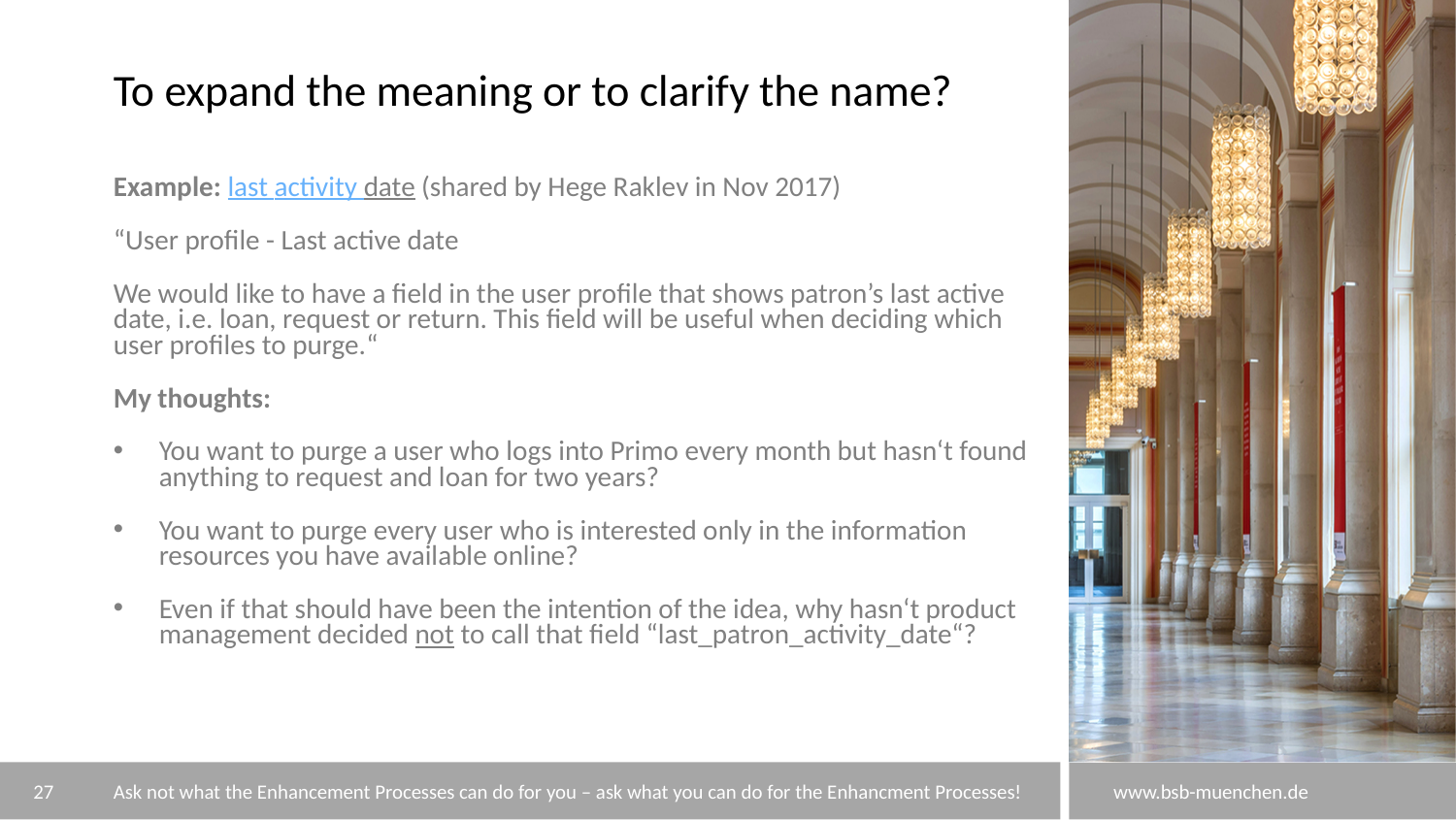

# To expand the meaning or to clarify the name?
Example: last activity date (shared by Hege Raklev in Nov 2017)
“User profile - Last active date
We would like to have a field in the user profile that shows patron’s last active date, i.e. loan, request or return. This field will be useful when deciding which user profiles to purge.“
My thoughts:
You want to purge a user who logs into Primo every month but hasn‘t found anything to request and loan for two years?
You want to purge every user who is interested only in the information resources you have available online?
Even if that should have been the intention of the idea, why hasn‘t product management decided not to call that field “last_patron_activity_date“?
27
Ask not what the Enhancement Processes can do for you – ask what you can do for the Enhancment Processes!